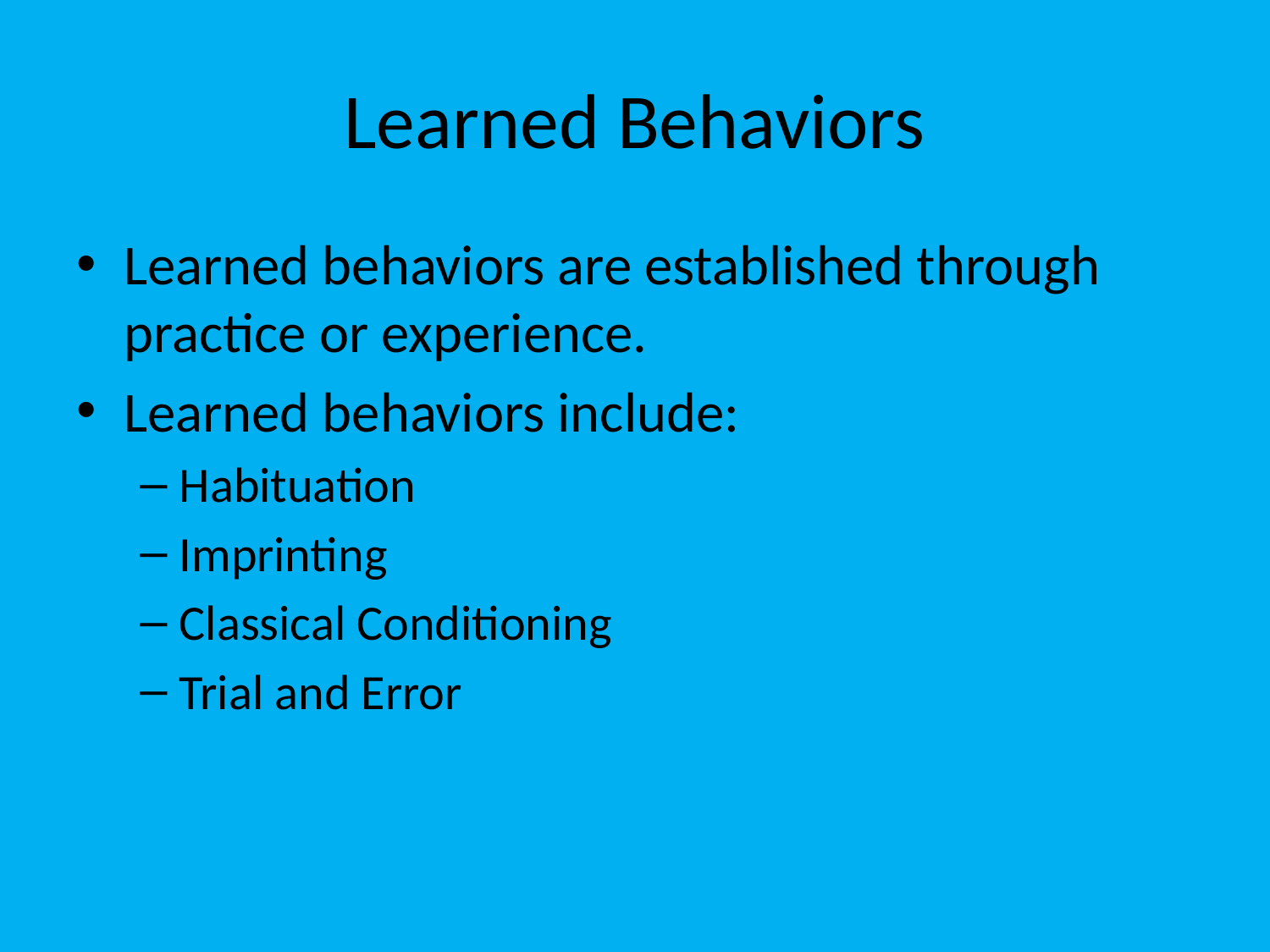

# Learned Behaviors
Learned behaviors are established through practice or experience.
Learned behaviors include:
Habituation
Imprinting
Classical Conditioning
Trial and Error